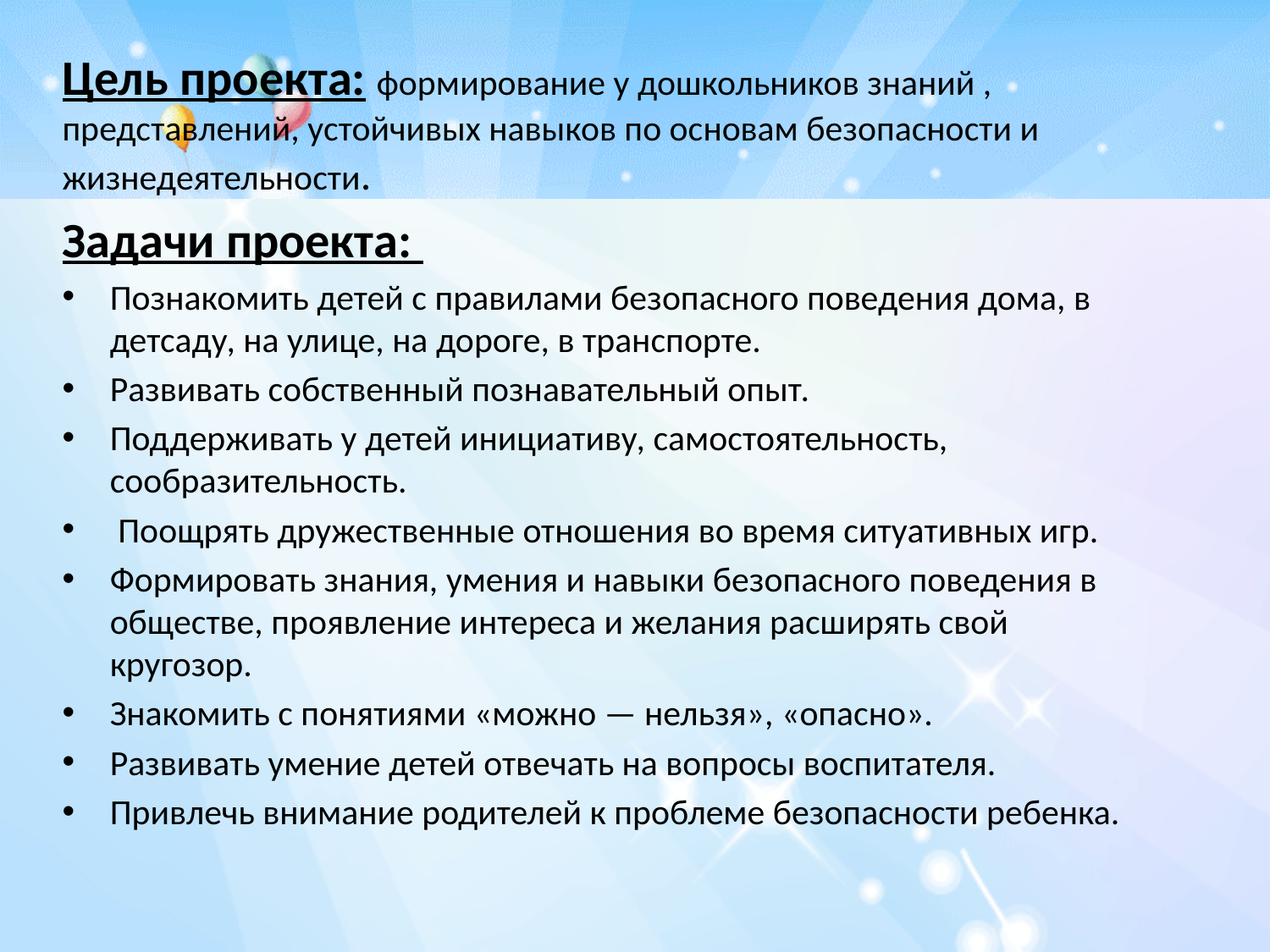

Цель проекта: формирование у дошкольников знаний , представлений, устойчивых навыков по основам безопасности и жизнедеятельности.
Задачи проекта:
Познакомить детей с правилами безопасного поведения дома, в детсаду, на улице, на дороге, в транспорте.
Развивать собственный познавательный опыт.
Поддерживать у детей инициативу, самостоятельность, сообразительность.
 Поощрять дружественные отношения во время ситуативных игр.
Формировать знания, умения и навыки безопасного поведения в обществе, проявление интереса и желания расширять свой кругозор.
Знакомить с понятиями «можно — нельзя», «опасно».
Развивать умение детей отвечать на вопросы воспитателя.
Привлечь внимание родителей к проблеме безопасности ребенка.